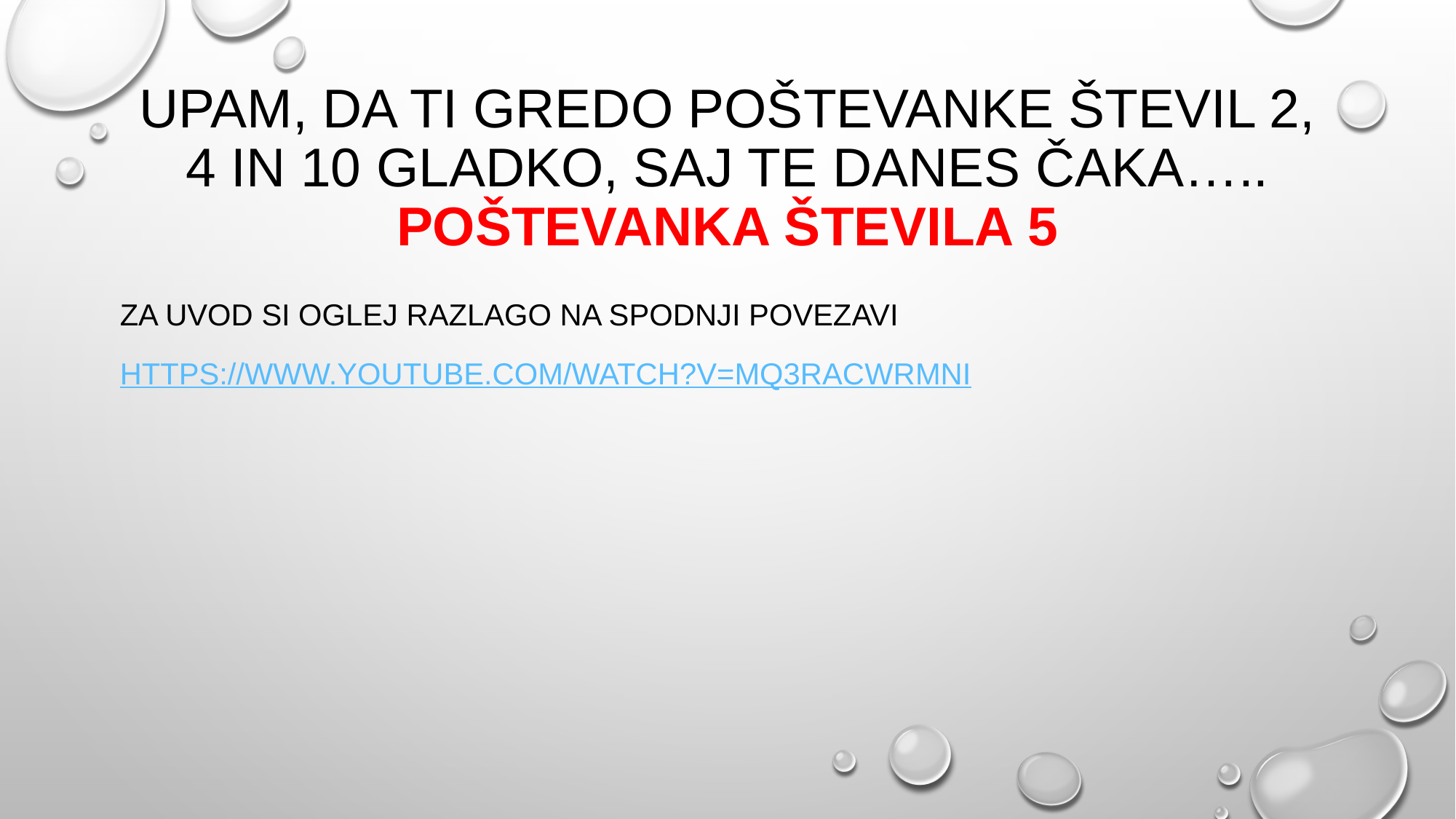

# UPAM, DA TI GREDO POŠTEVANKE ŠTEVIL 2, 4 IN 10 GLADKO, SAJ TE DANES ČAKA….. Poštevanka števila 5
Za uvod si oglej razlago na spodnji povezavi
https://www.youtube.com/watch?v=mq3RAcwRmnI